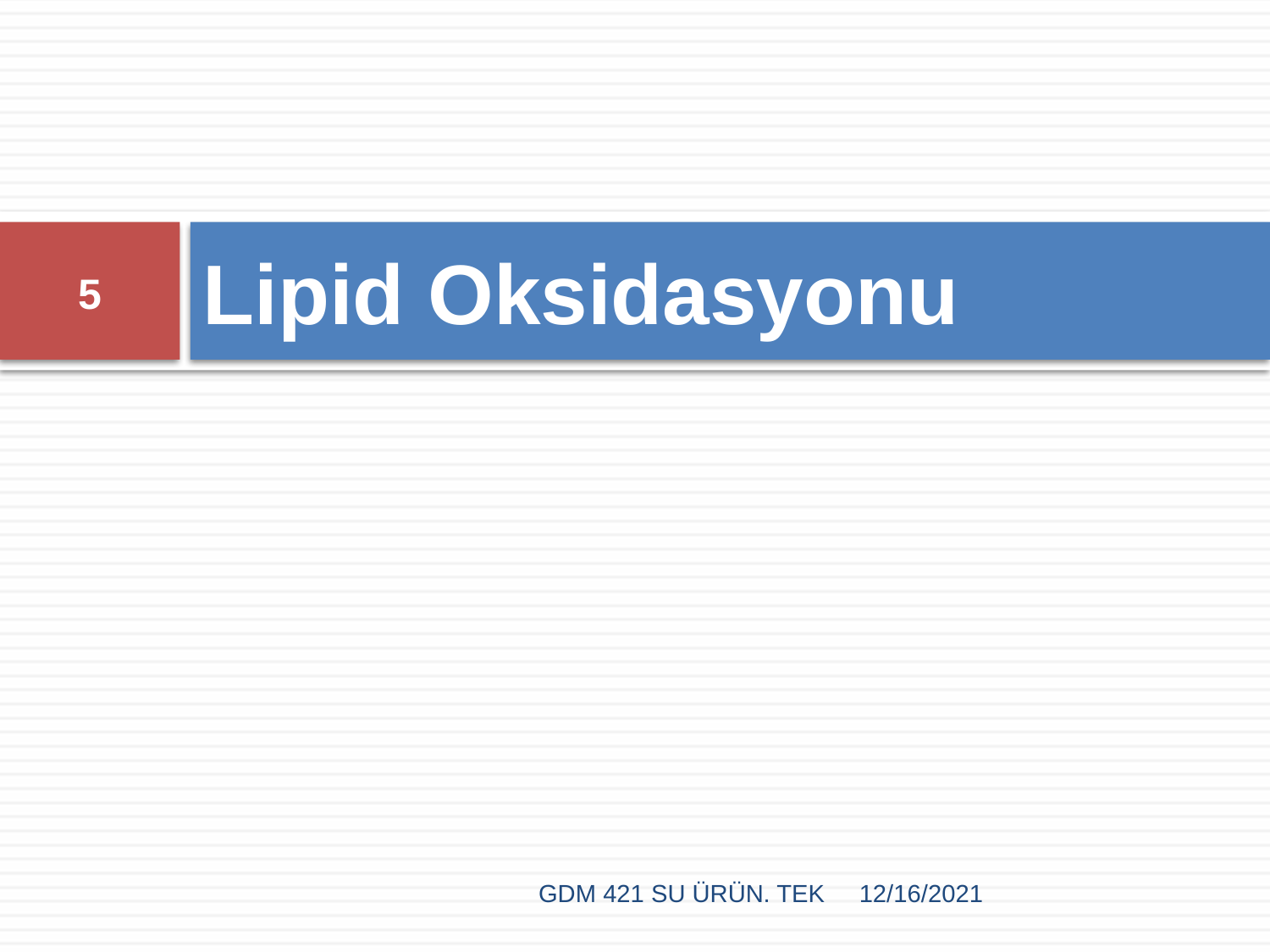

# Lipid Oksidasyonu
5

GDM 421 SU ÜRÜN. TEK
12/16/2021